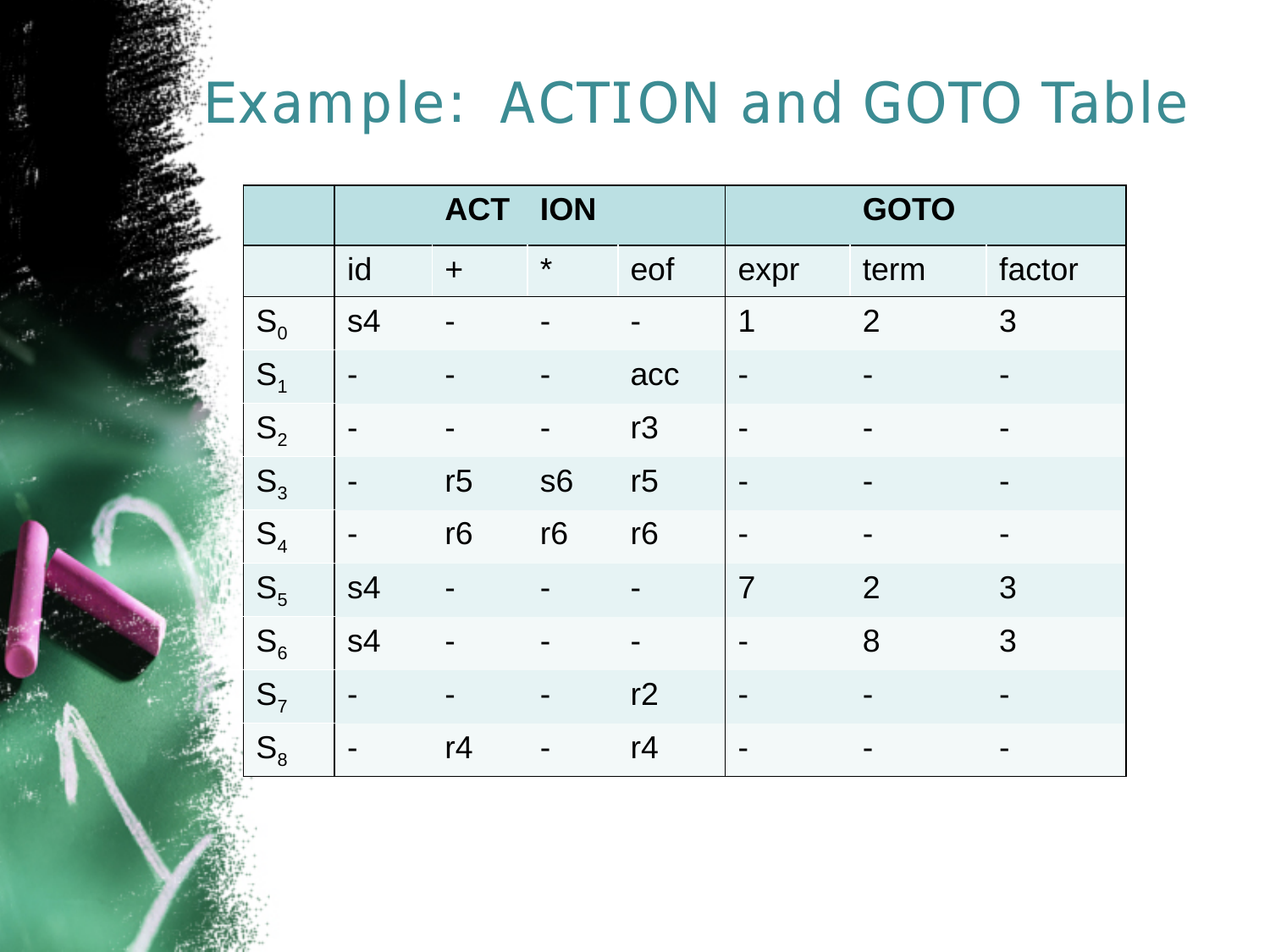

# Example:  ACTION and GOTO Table
|  |  | ACT | ION |  |  | GOTO |  |
| --- | --- | --- | --- | --- | --- | --- | --- |
|  | id | + | \* | eof | expr | term | factor |
| S0 | s4 | - | - | - | 1 | 2 | 3 |
| S1 | - | - | - | acc | - | - | - |
| S2 | - | - | - | r3 | - | - | - |
| S3 | - | r5 | s6 | r5 | - | - | - |
| S4 | - | r6 | r6 | r6 | - | - | - |
| S5 | s4 | - | - | - | 7 | 2 | 3 |
| S6 | s4 | - | - | - | - | 8 | 3 |
| S7 | - | - | - | r2 | - | - | - |
| S8 | - | r4 | - | r4 | - | - | - |